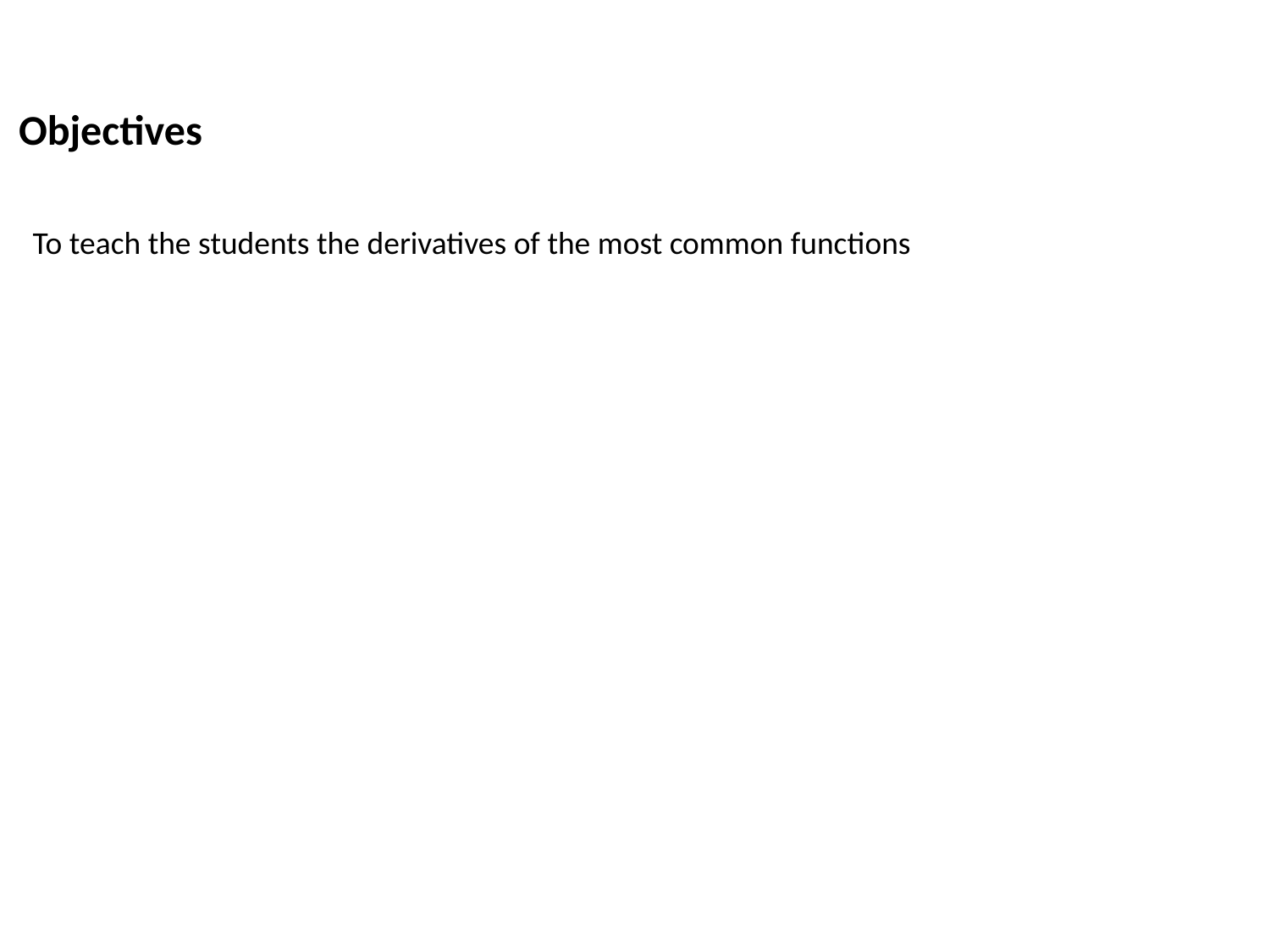

Objectives
To teach the students the derivatives of the most common functions